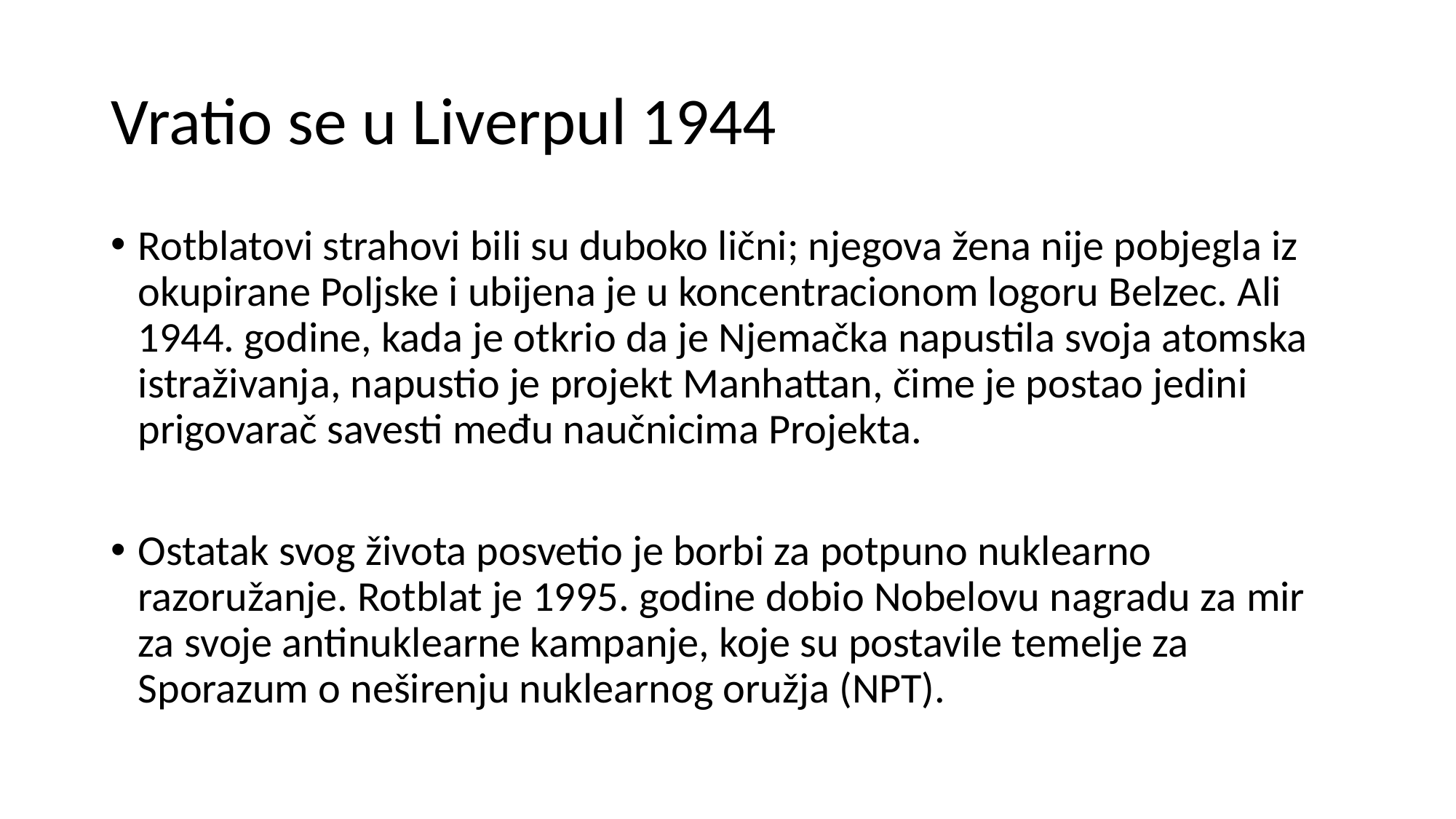

# Vratio se u Liverpul 1944
Rotblatovi strahovi bili su duboko lični; njegova žena nije pobjegla iz okupirane Poljske i ubijena je u koncentracionom logoru Belzec. Ali 1944. godine, kada je otkrio da je Njemačka napustila svoja atomska istraživanja, napustio je projekt Manhattan, čime je postao jedini prigovarač savesti među naučnicima Projekta.

Ostatak svog života posvetio je borbi za potpuno nuklearno razoružanje. Rotblat je 1995. godine dobio Nobelovu nagradu za mir za svoje antinuklearne kampanje, koje su postavile temelje za Sporazum o neširenju nuklearnog oružja (NPT).